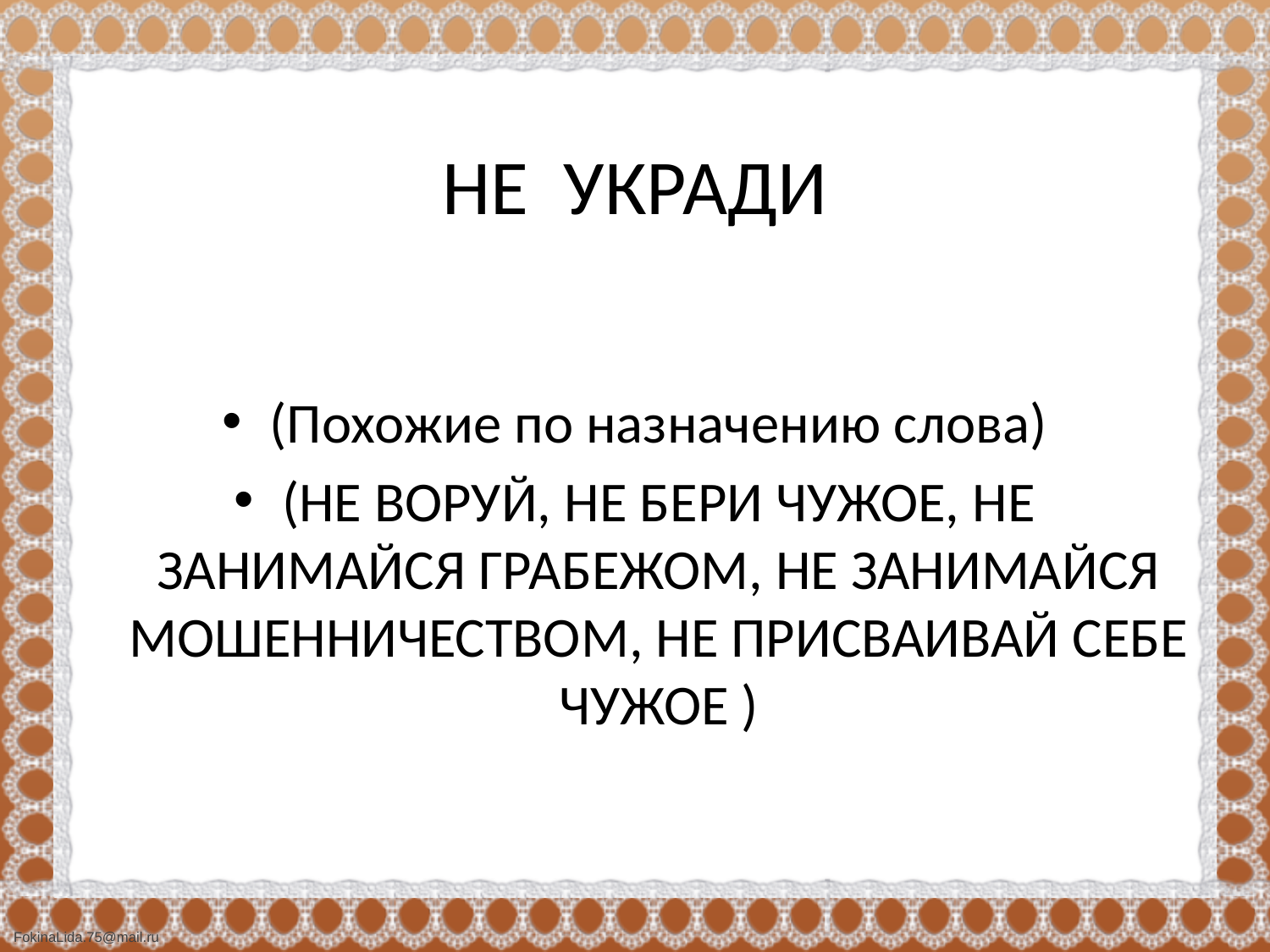

# НЕ  УКРАДИ

(Похожие по назначению слова)
(НЕ ВОРУЙ, НЕ БЕРИ ЧУЖОЕ, НЕ ЗАНИМАЙСЯ ГРАБЕЖОМ, НЕ ЗАНИМАЙСЯ МОШЕННИЧЕСТВОМ, НЕ ПРИСВАИВАЙ СЕБЕ ЧУЖОЕ )